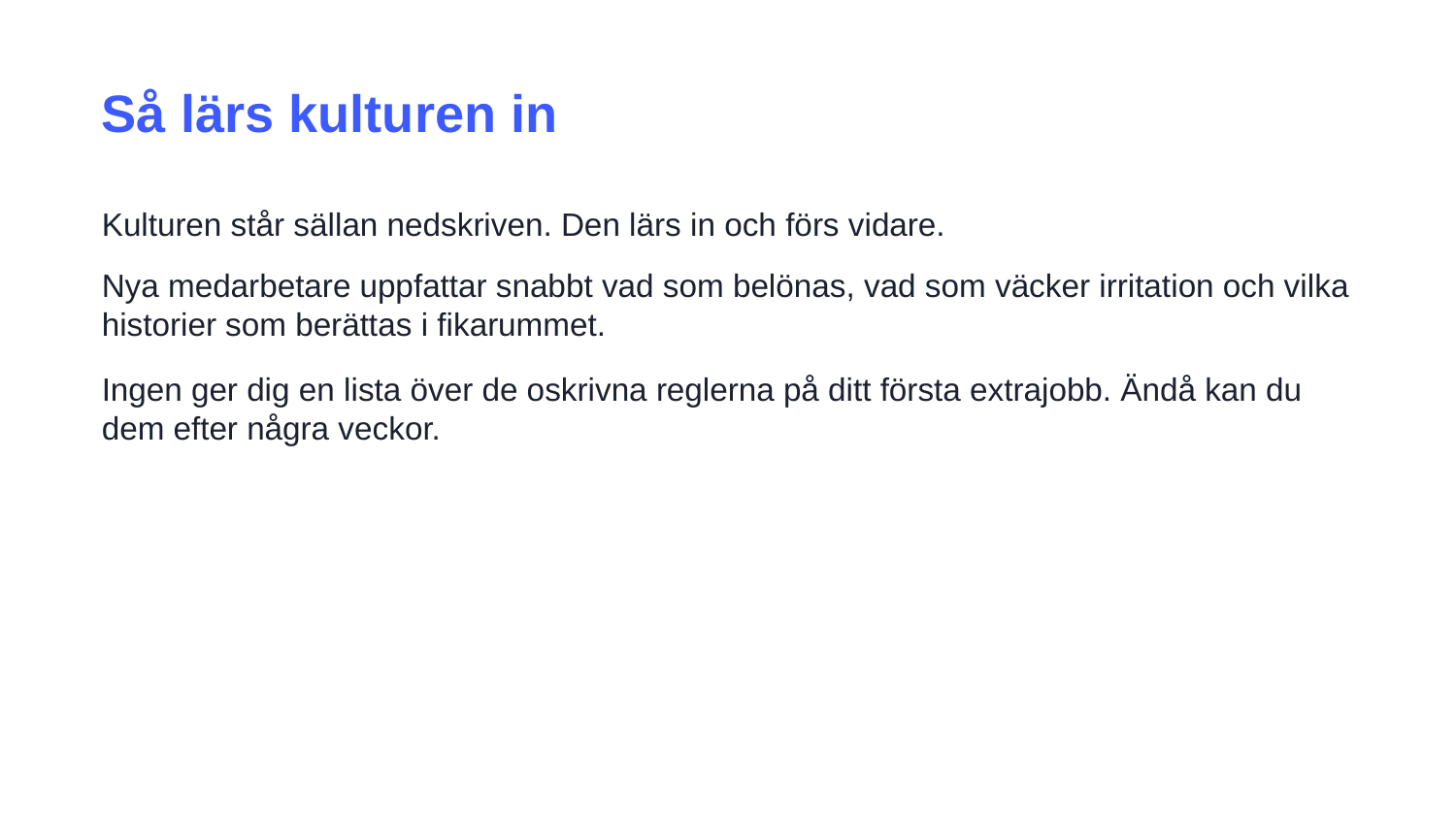

Så lärs kulturen in
Kulturen står sällan nedskriven. Den lärs in och förs vidare.
Nya medarbetare uppfattar snabbt vad som belönas, vad som väcker irritation och vilka historier som berättas i fikarummet.
Ingen ger dig en lista över de oskrivna reglerna på ditt första extrajobb. Ändå kan du dem efter några veckor.